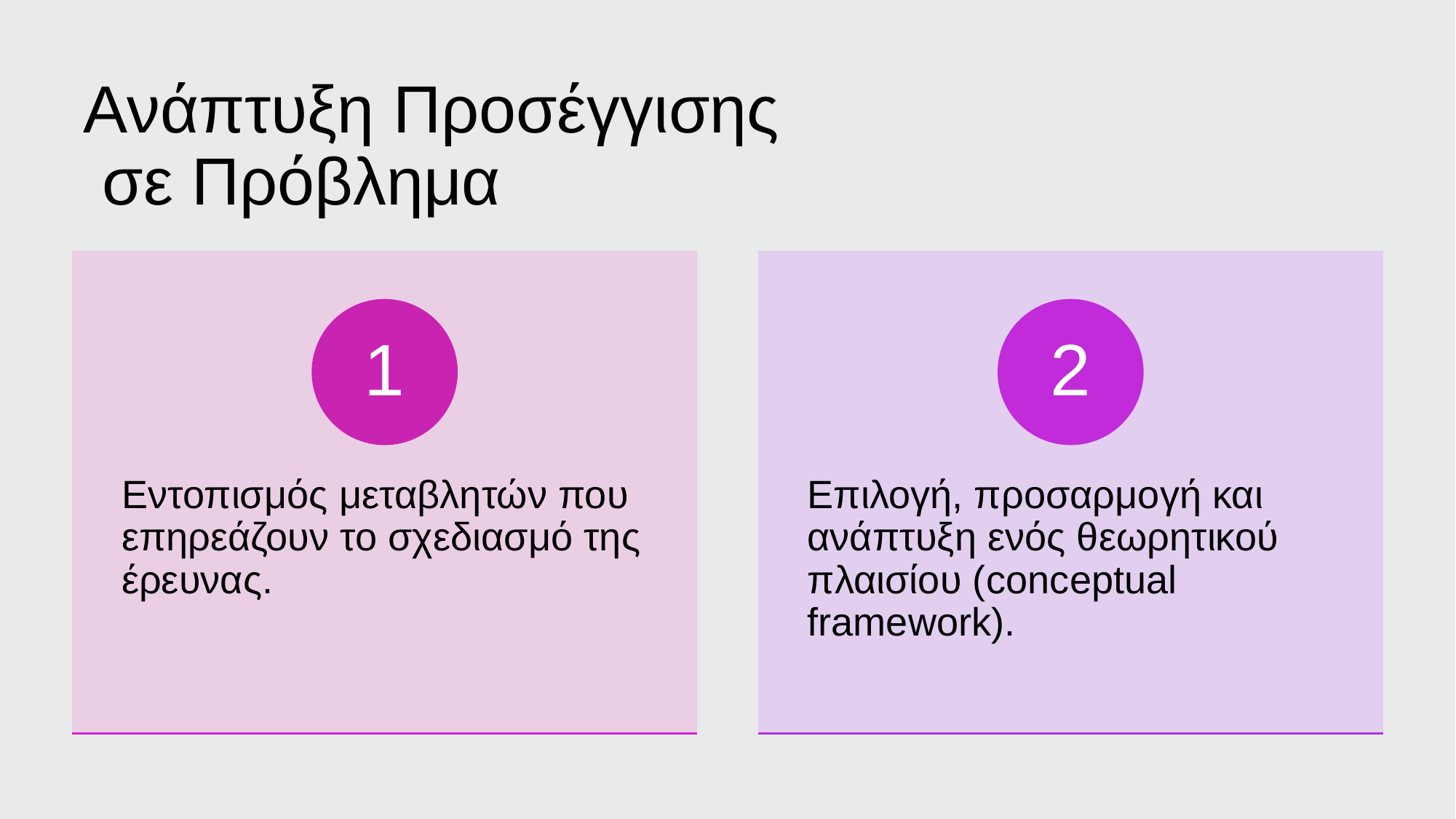

# Ανάπτυξη Προσέγγισης σε Πρόβλημα
Εντοπισμός μεταβλητών που επηρεάζουν το σχεδιασμό της έρευνας.
1
Επιλογή, προσαρμογή και ανάπτυξη ενός θεωρητικού πλαισίου (conceptual framework).
2